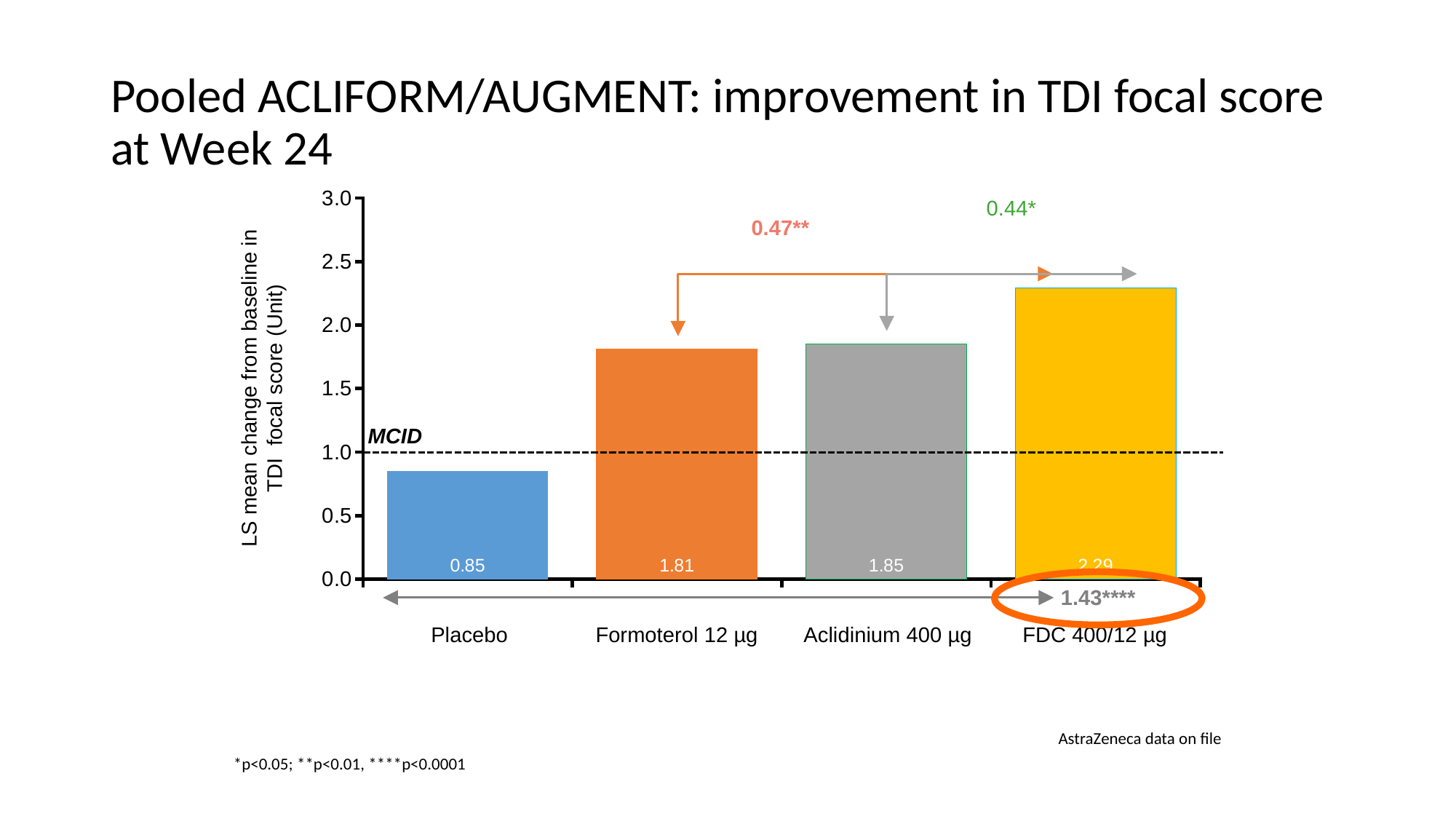

# Pooled ACLIFORM/AUGMENT: improvement in TDI focal score at Week 24

### Chart

| Category | Series 1 |
|---|---|
| PBO | 0.8500000000000026 |
| FO 12 | 1.81 |
| AB 400 | 1.85 |
| FDC 12 | 2.29 |
0.44*
0.47**

LS mean change from baseline in
TDI  focal score (Unit)
MCID

1.43****
Placebo
Formoterol 12 µg
Aclidinium 400 µg
FDC 400/12 µg
AstraZeneca data on file
*p<0.05; **p<0.01, ****p<0.0001